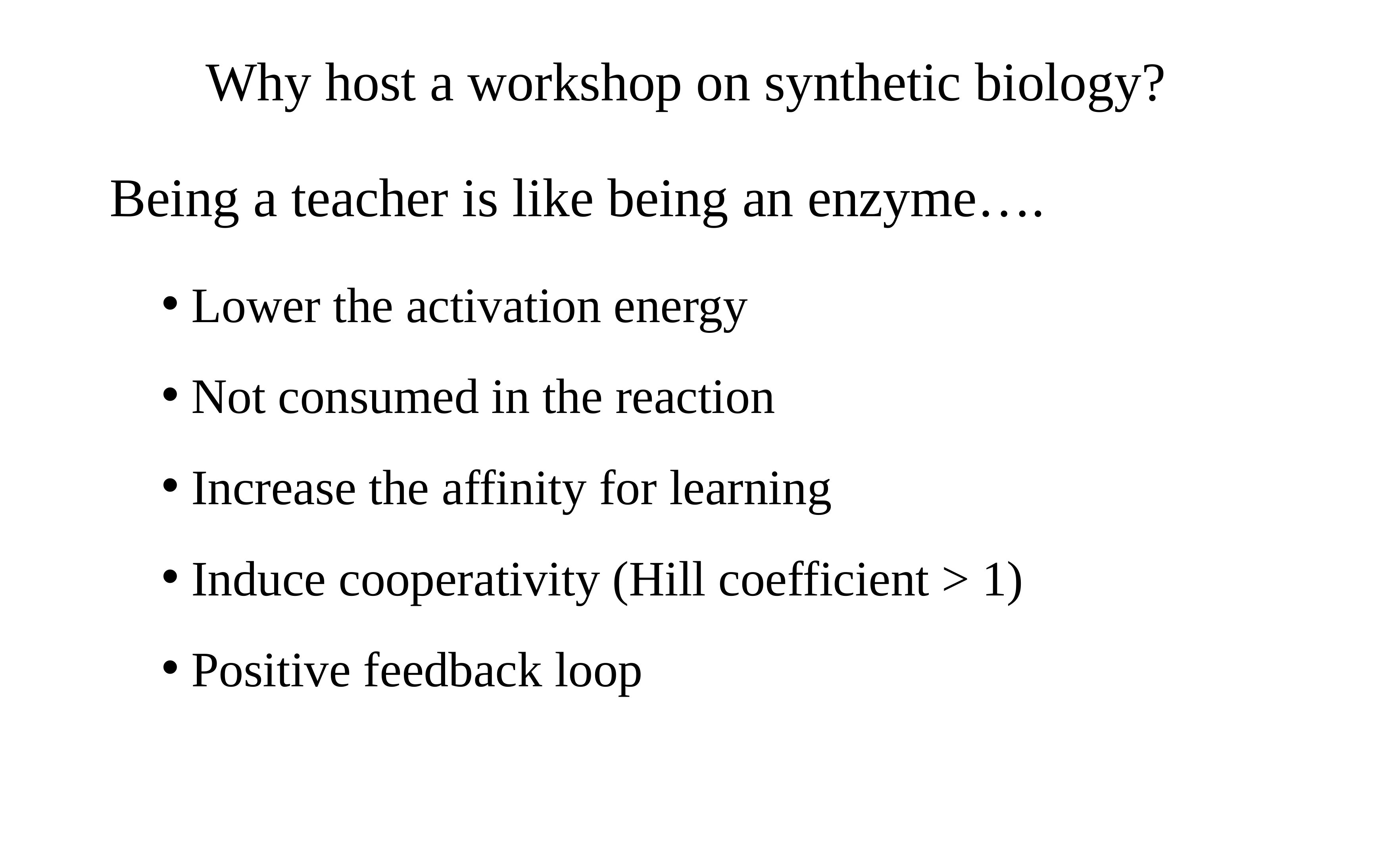

Why host a workshop on synthetic biology?
Being a teacher is like being an enzyme….
 Lower the activation energy
 Not consumed in the reaction
 Increase the affinity for learning
 Induce cooperativity (Hill coefficient > 1)
 Positive feedback loop